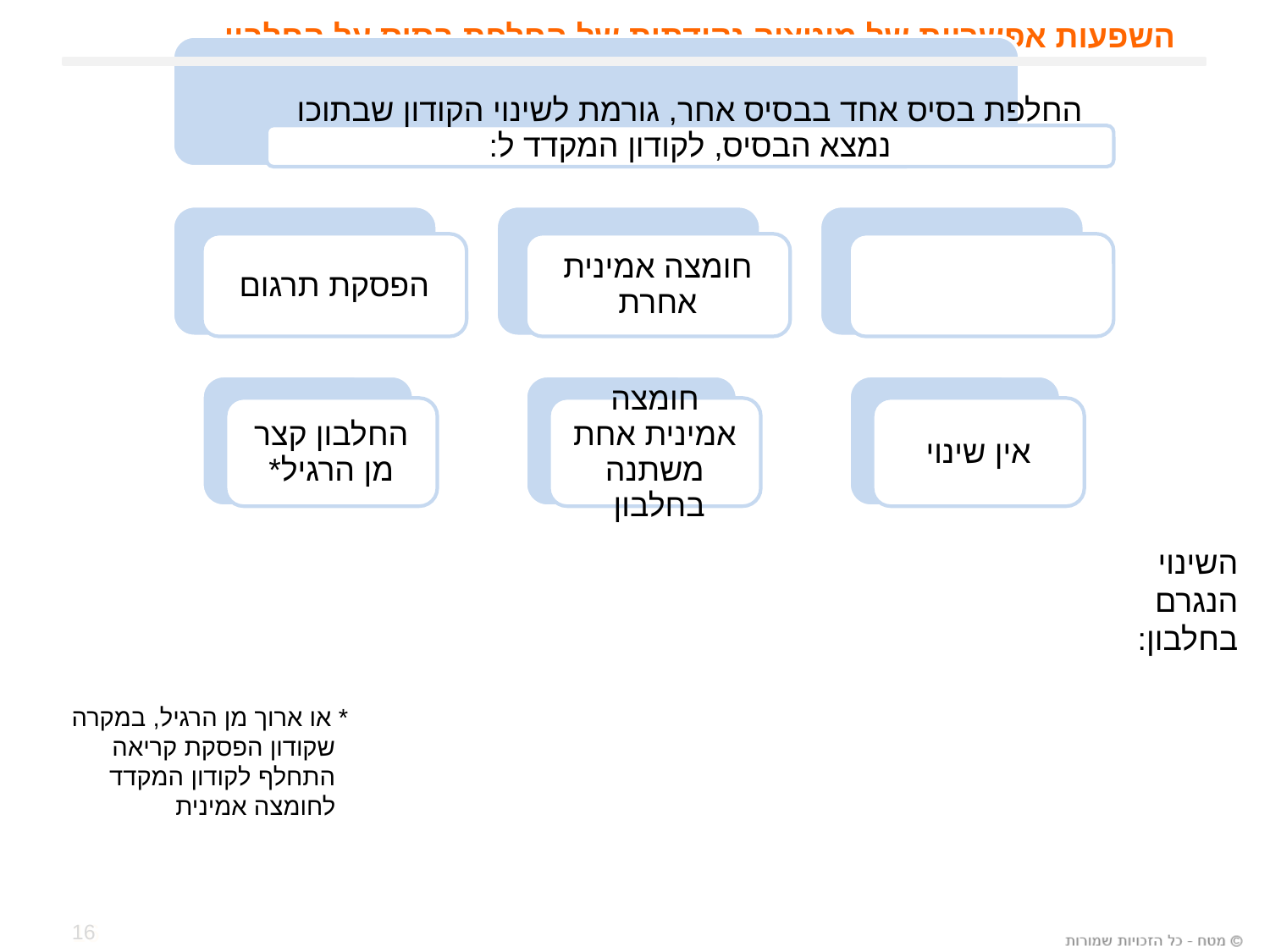

# השפעות אפשריות של מוטציה נקודתית של החלפת בסיס על החלבון
החלפת בסיס אחד בבסיס אחר, גורמת לשינוי הקודון שבתוכו נמצא הבסיס, לקודון המקדד ל:
חומצה אמינית אחרת
הפסקת תרגום
אין שינוי
חומצה אמינית אחת משתנה בחלבון
החלבון קצר מן הרגיל*

השינוי
הנגרם
בחלבון:
* או ארוך מן הרגיל, במקרה שקודון הפסקת קריאה התחלף לקודון המקדד לחומצה אמינית
16
16